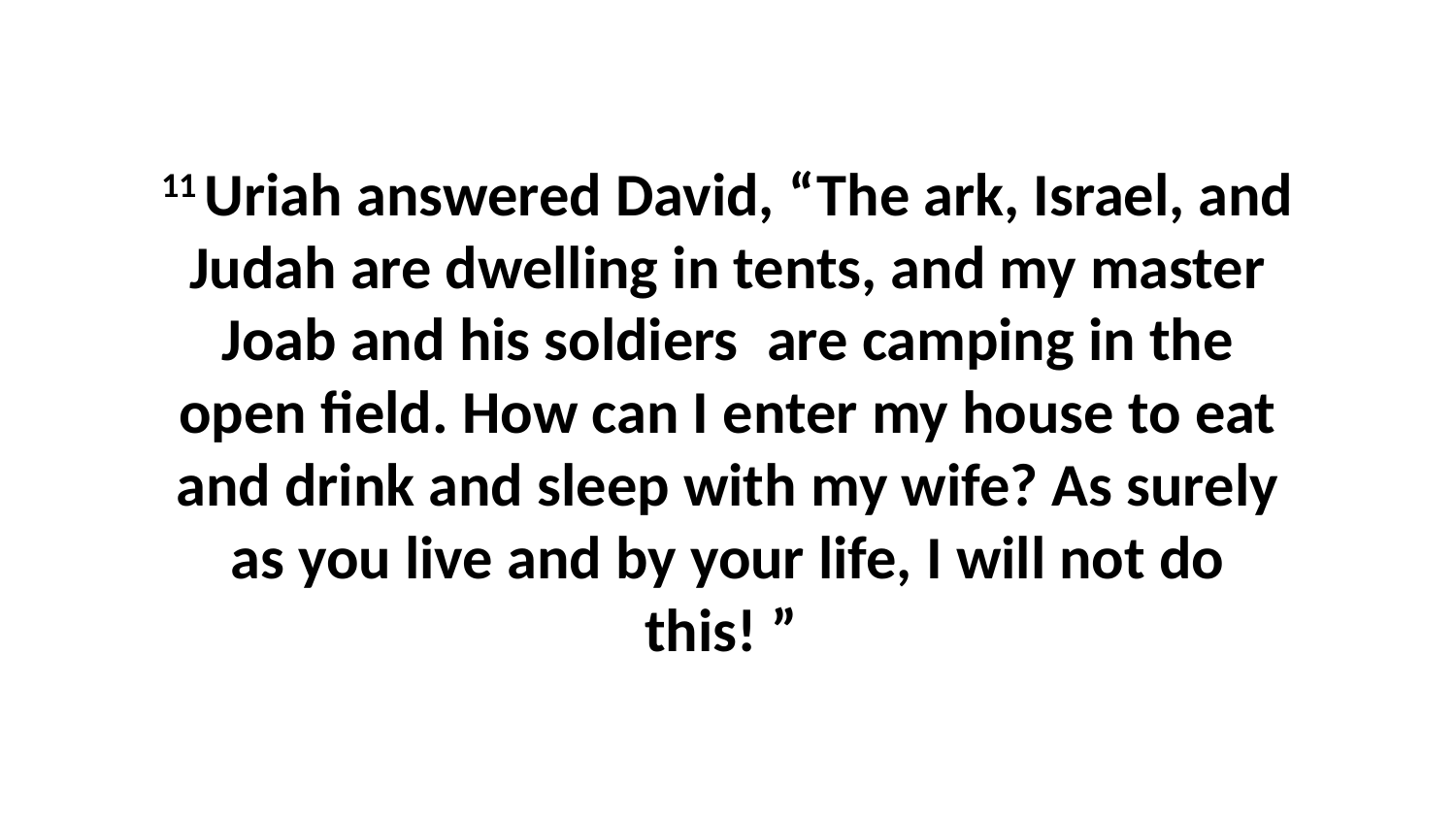

11 Uriah answered David, “The ark, Israel, and Judah are dwelling in tents, and my master Joab and his soldiers  are camping in the open field. How can I enter my house to eat and drink and sleep with my wife? As surely as you live and by your life, I will not do this! ”